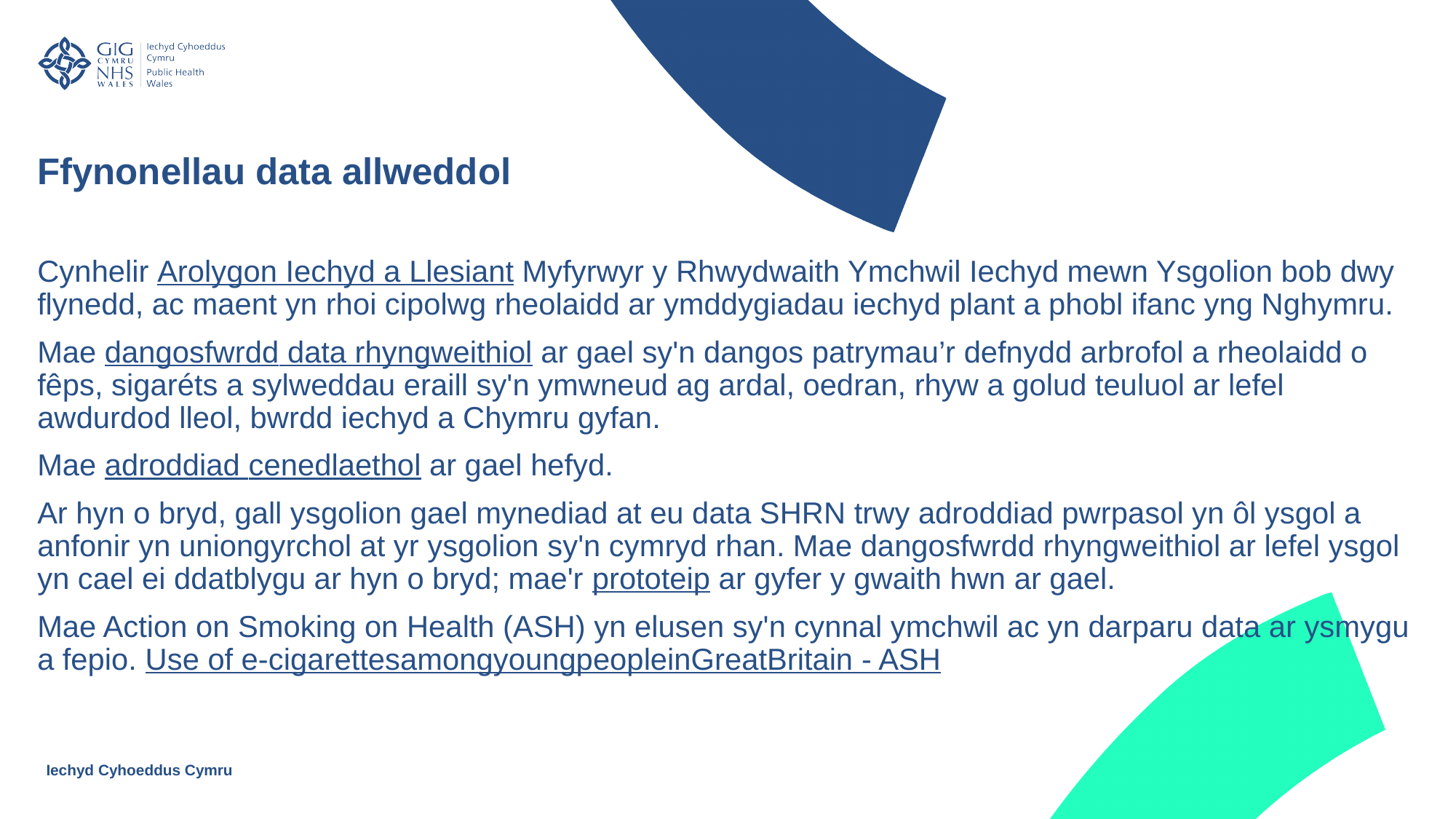

Ffynonellau data allweddol
Cynhelir Arolygon Iechyd a Llesiant Myfyrwyr y Rhwydwaith Ymchwil Iechyd mewn Ysgolion bob dwy flynedd, ac maent yn rhoi cipolwg rheolaidd ar ymddygiadau iechyd plant a phobl ifanc yng Nghymru.
Mae dangosfwrdd data rhyngweithiol ar gael sy'n dangos patrymau’r defnydd arbrofol a rheolaidd o fêps, sigaréts a sylweddau eraill sy'n ymwneud ag ardal, oedran, rhyw a golud teuluol ar lefel awdurdod lleol, bwrdd iechyd a Chymru gyfan.
Mae adroddiad cenedlaethol ar gael hefyd.
Ar hyn o bryd, gall ysgolion gael mynediad at eu data SHRN trwy adroddiad pwrpasol yn ôl ysgol a anfonir yn uniongyrchol at yr ysgolion sy'n cymryd rhan. Mae dangosfwrdd rhyngweithiol ar lefel ysgol yn cael ei ddatblygu ar hyn o bryd; mae'r prototeip ar gyfer y gwaith hwn ar gael.
Mae Action on Smoking on Health (ASH) yn elusen sy'n cynnal ymchwil ac yn darparu data ar ysmygu a fepio. Use of e-cigarettesamongyoungpeopleinGreatBritain - ASH

Iechyd Cyhoeddus Cymru